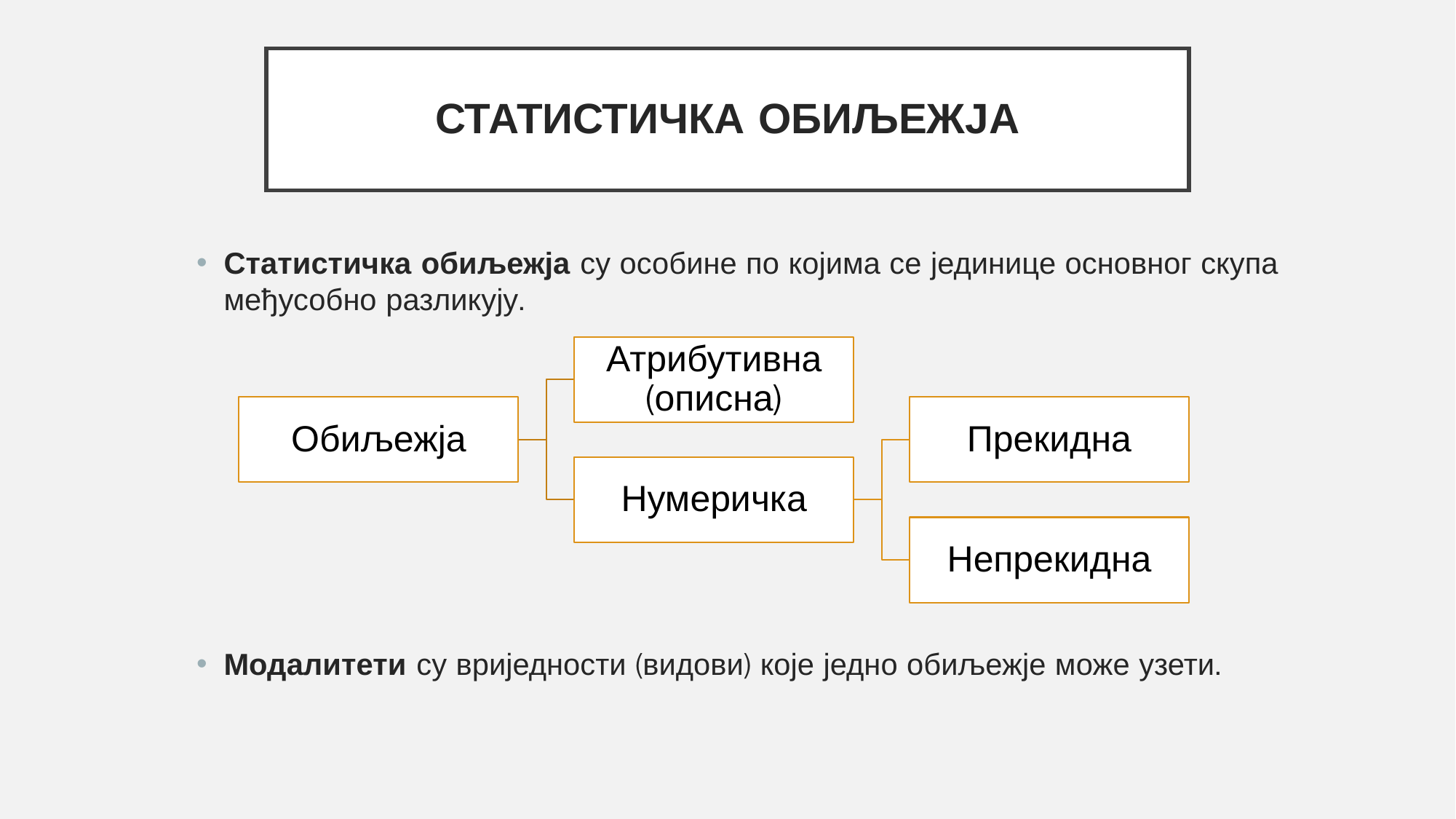

# СТАТИСТИЧКА ОБИЉЕЖЈА
Статистичка обиљежја су особине по којима се јединице основног скупа међусобно разликују.

Модалитети су вриједности (видови) које једно обиљежје може узети.

Атрибутивна (описна)

Обиљежја

Прекидна

Нумеричка

Непрекидна